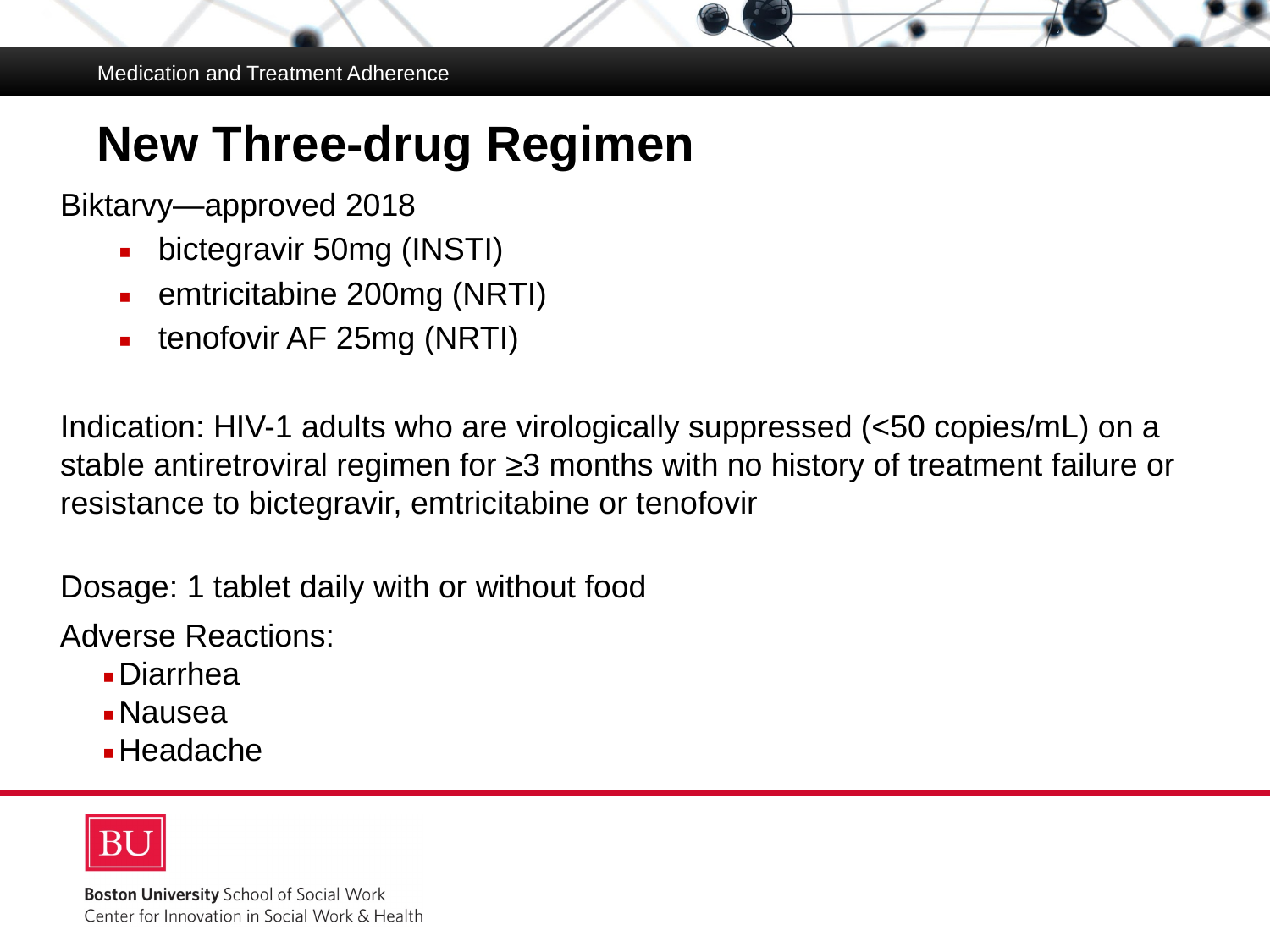

Medication and Treatment Adherence
# New Three-drug Regimen
Biktarvy—approved 2018
bictegravir 50mg (INSTI)
emtricitabine 200mg (NRTI)
tenofovir AF 25mg (NRTI)

Indication: HIV-1 adults who are virologically suppressed (<50 copies/mL) on a stable antiretroviral regimen for ≥3 months with no history of treatment failure or resistance to bictegravir, emtricitabine or tenofovir

Dosage: 1 tablet daily with or without food

Adverse Reactions:
Diarrhea
Nausea
Headache